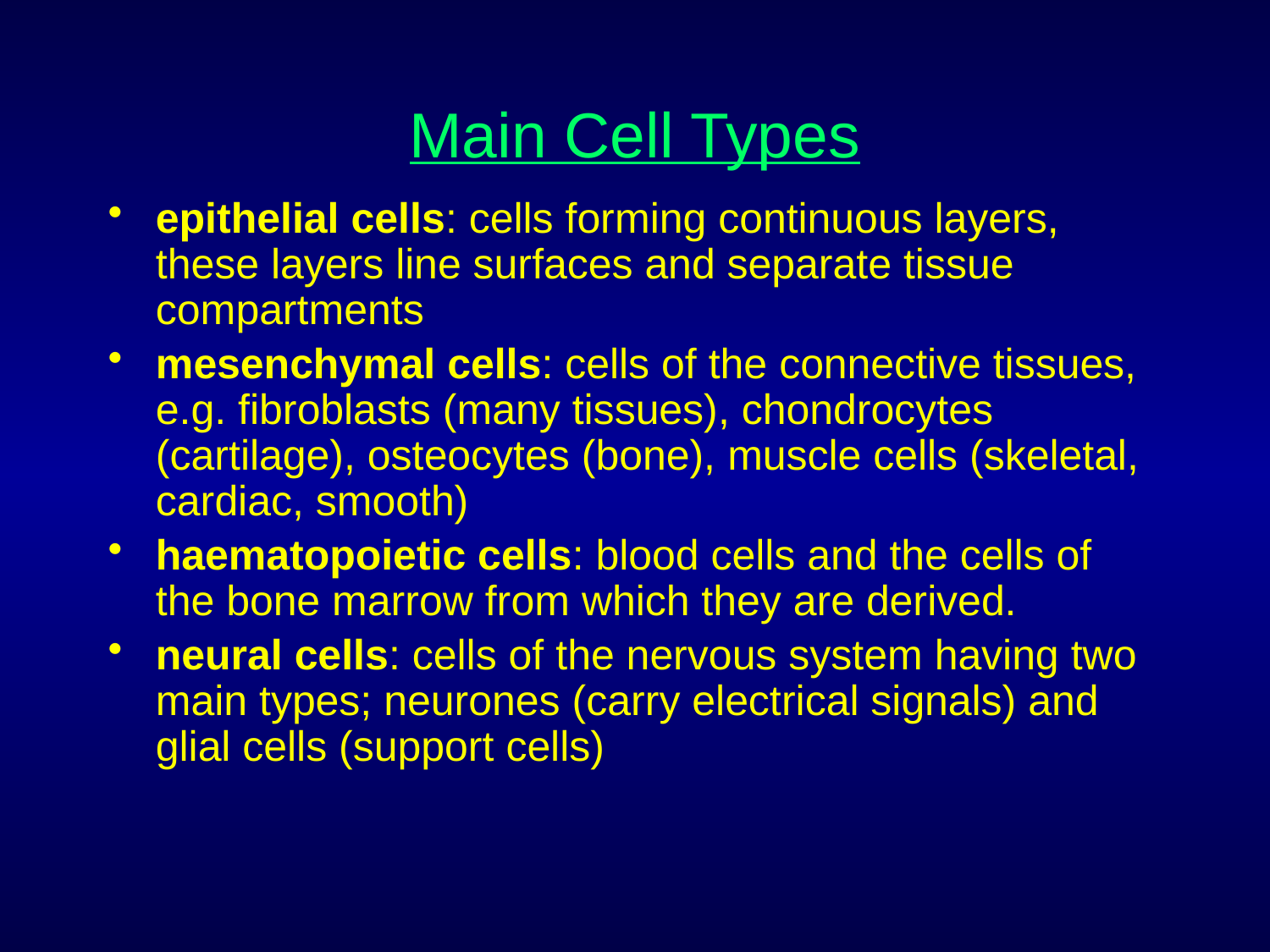

# Main Cell Types
epithelial cells: cells forming continuous layers, these layers line surfaces and separate tissue compartments
mesenchymal cells: cells of the connective tissues, e.g. fibroblasts (many tissues), chondrocytes (cartilage), osteocytes (bone), muscle cells (skeletal, cardiac, smooth)
haematopoietic cells: blood cells and the cells of the bone marrow from which they are derived.
neural cells: cells of the nervous system having two main types; neurones (carry electrical signals) and glial cells (support cells)